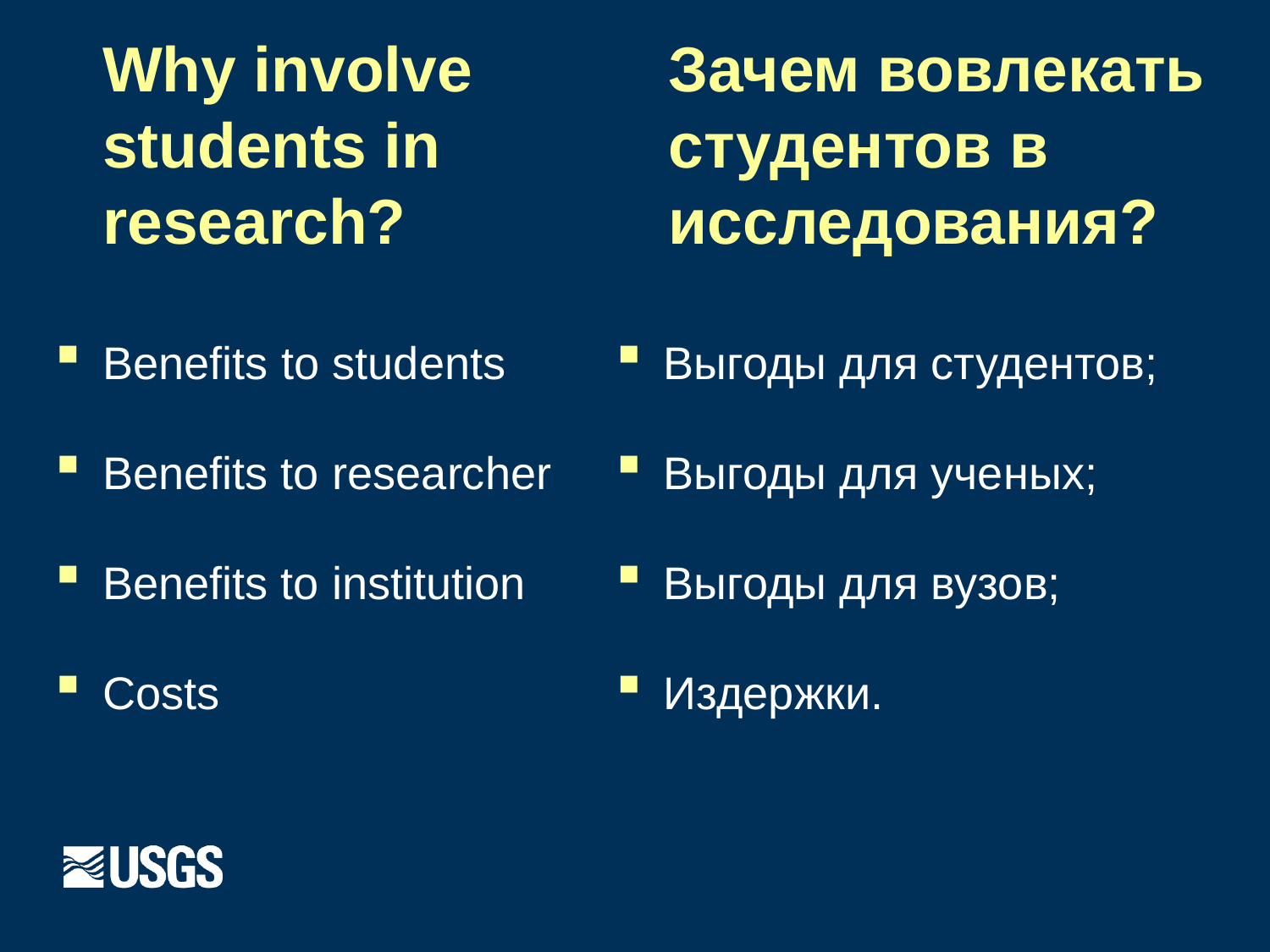

# Why involve students in research?
Зачем вовлекать студентов в исследования?
Benefits to students

Benefits to researcher

Benefits to institution

Costs
Выгоды для студентов;

Выгоды для ученых;

Выгоды для вузов;

Издержки.